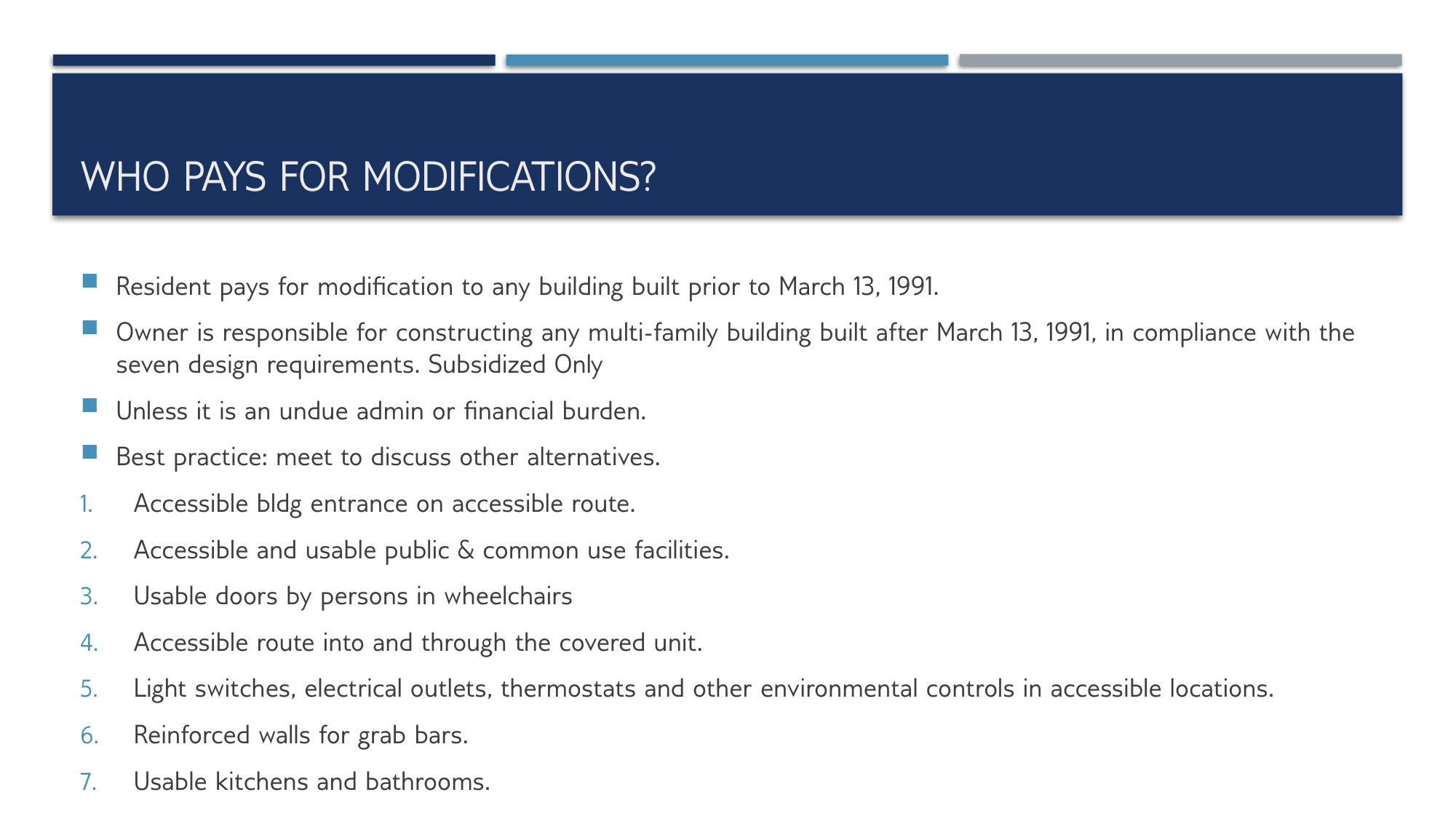

# Who Pays for Modifications?
Resident pays for modification to any building built prior to March 13, 1991.
Owner is responsible for constructing any multi-family building built after March 13, 1991, in compliance with the seven design requirements. Subsidized Only
Unless it is an undue admin or financial burden.
Best practice: meet to discuss other alternatives.
Accessible bldg entrance on accessible route.
Accessible and usable public & common use facilities.
Usable doors by persons in wheelchairs
Accessible route into and through the covered unit.
Light switches, electrical outlets, thermostats and other environmental controls in accessible locations.
Reinforced walls for grab bars.
Usable kitchens and bathrooms.